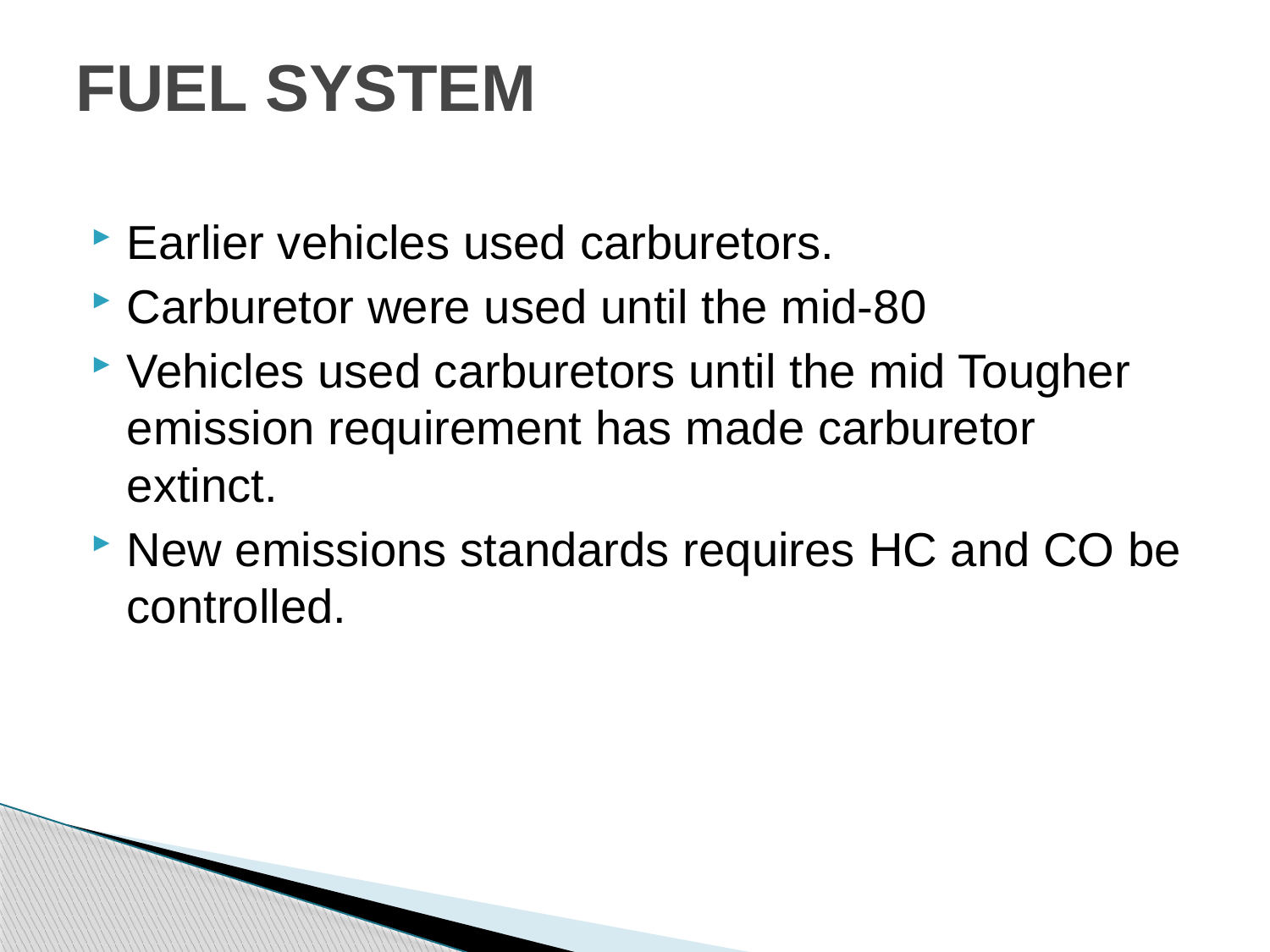

# FUEL SYSTEM
Earlier vehicles used carburetors.
Carburetor were used until the mid-80
Vehicles used carburetors until the mid Tougher emission requirement has made carburetor extinct.
New emissions standards requires HC and CO be controlled.